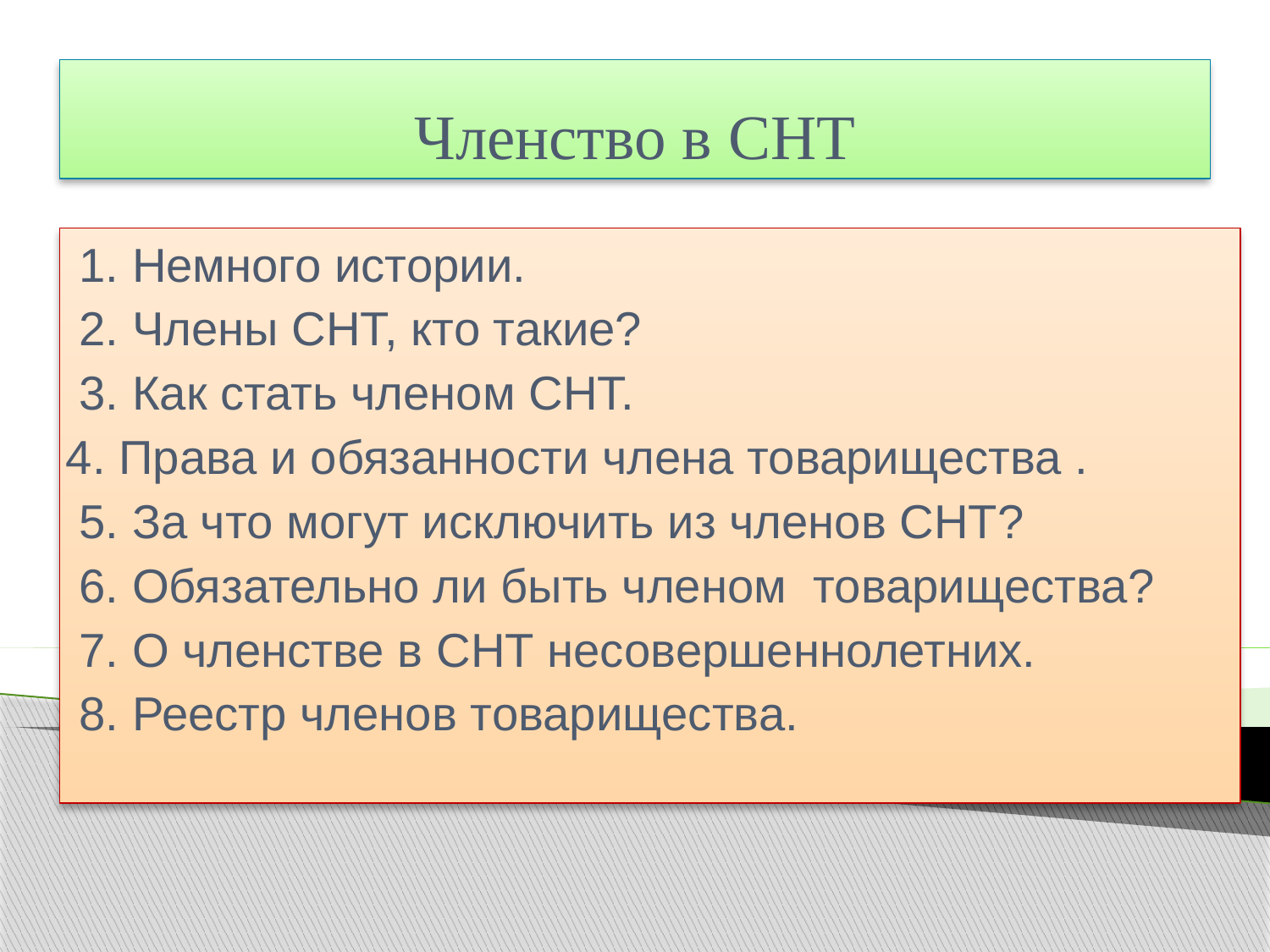

# Членство в СНТ
 1. Немного истории.
 2. Члены СНТ, кто такие?
 3. Как стать членом СНТ.
4. Права и обязанности члена товарищества .
 5. За что могут исключить из членов СНТ?
 6. Обязательно ли быть членом  товарищества?
 7. О членстве в СНТ несовершеннолетних.
 8. Реестр членов товарищества.